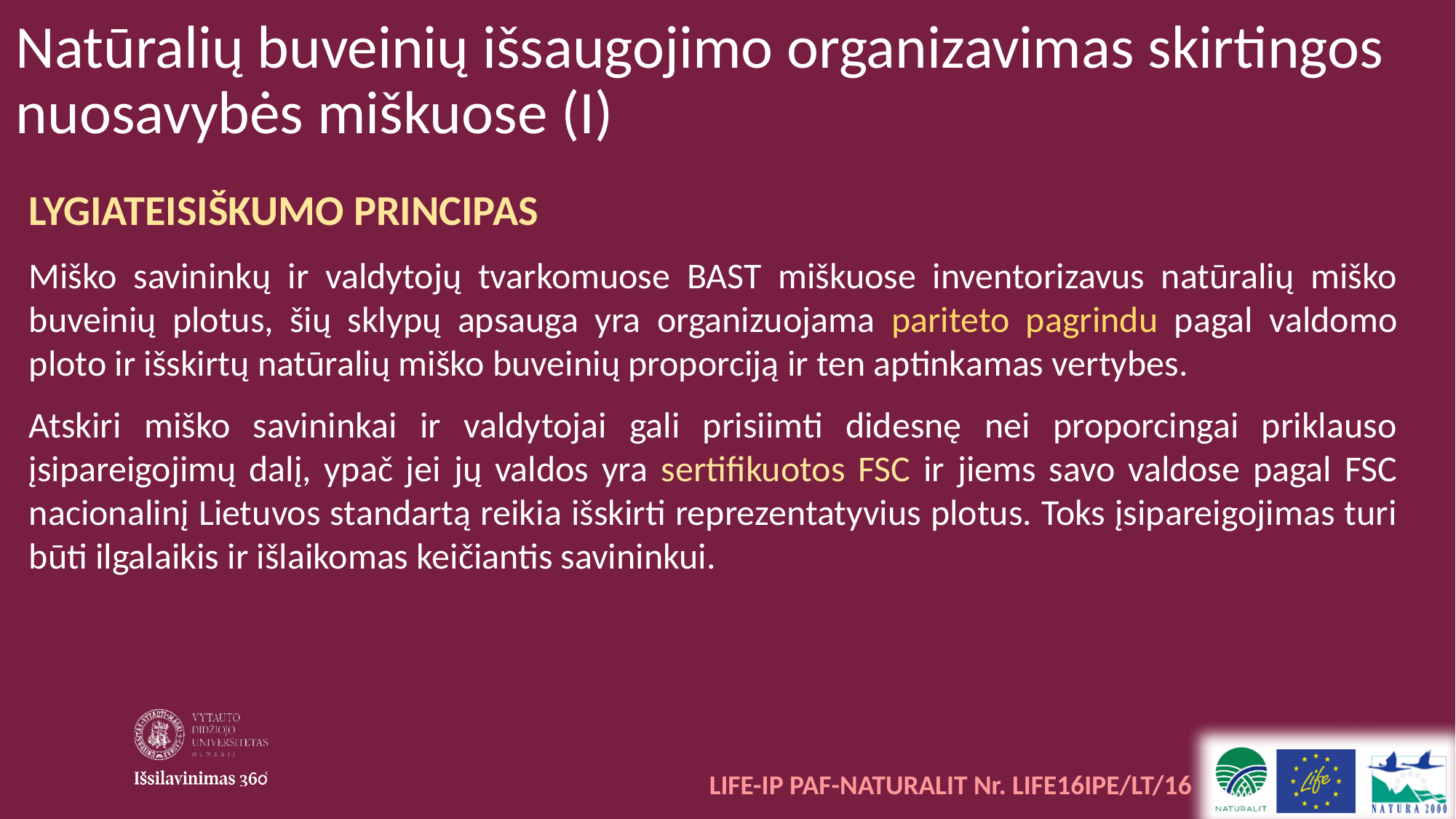

Natūralių buveinių išsaugojimo organizavimas skirtingos nuosavybės miškuose (I)
LYGIATEISIŠKUMO PRINCIPAS
Miško savininkų ir valdytojų tvarkomuose BAST miškuose inventorizavus natūralių miško buveinių plotus, šių sklypų apsauga yra organizuojama pariteto pagrindu pagal valdomo ploto ir išskirtų natūralių miško buveinių proporciją ir ten aptinkamas vertybes.
Atskiri miško savininkai ir valdytojai gali prisiimti didesnę nei proporcingai priklauso įsipareigojimų dalį, ypač jei jų valdos yra sertifikuotos FSC ir jiems savo valdose pagal FSC nacionalinį Lietuvos standartą reikia išskirti reprezentatyvius plotus. Toks įsipareigojimas turi būti ilgalaikis ir išlaikomas keičiantis savininkui.